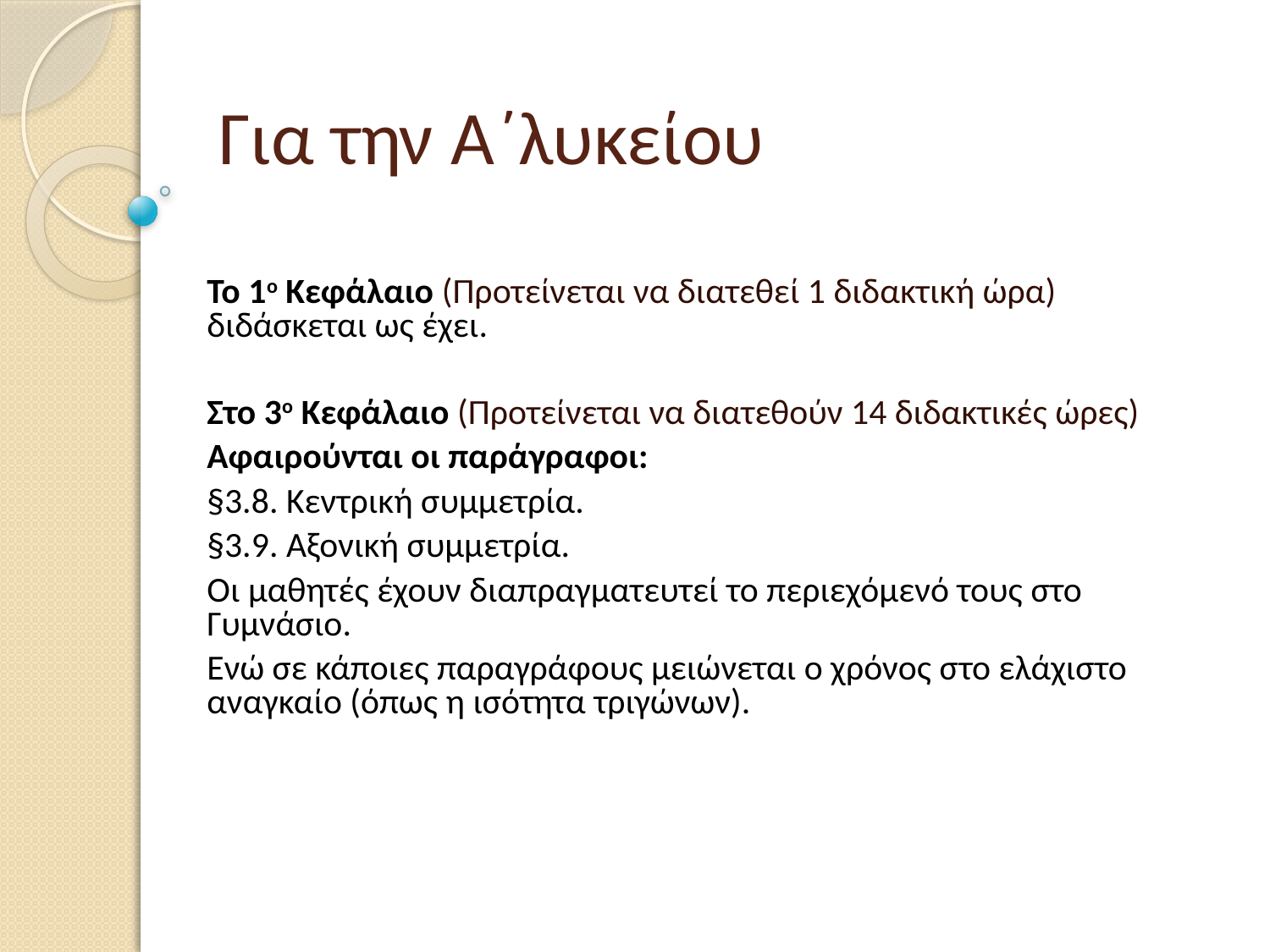

# Για την Α΄λυκείου
Το 1ο Κεφάλαιο (Προτείνεται να διατεθεί 1 διδακτική ώρα) διδάσκεται ως έχει.
Στο 3ο Κεφάλαιο (Προτείνεται να διατεθούν 14 διδακτικές ώρες)
Αφαιρούνται οι παράγραφοι:
§3.8. Κεντρική συμμετρία.
§3.9. Αξονική συμμετρία.
Οι μαθητές έχουν διαπραγματευτεί το περιεχόμενό τους στο Γυμνάσιο.
Ενώ σε κάποιες παραγράφους μειώνεται ο χρόνος στο ελάχιστο αναγκαίο (όπως η ισότητα τριγώνων).